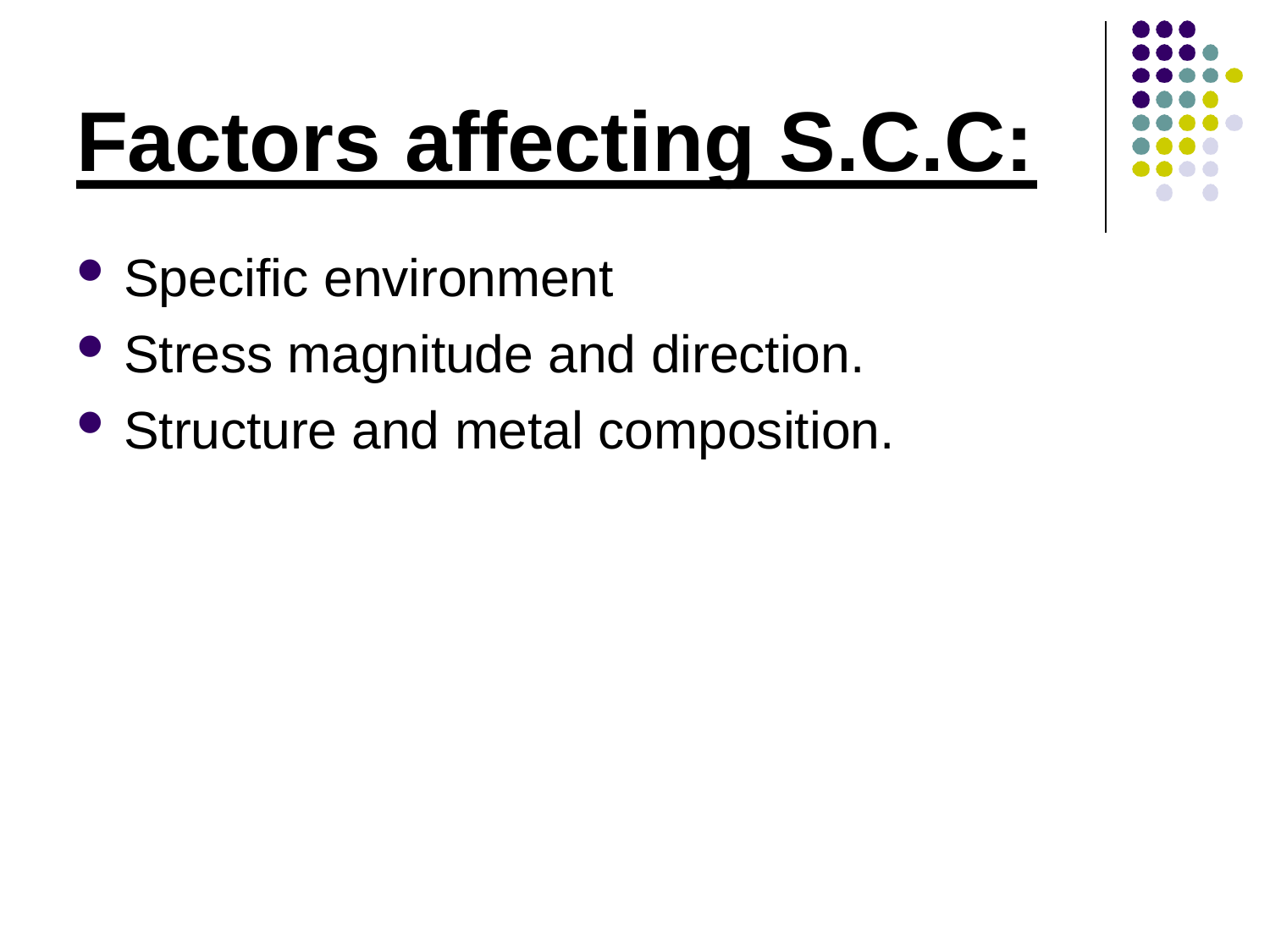

# Factors affecting S.C.C:

Specific environment
Stress magnitude and direction.
Structure and metal composition.